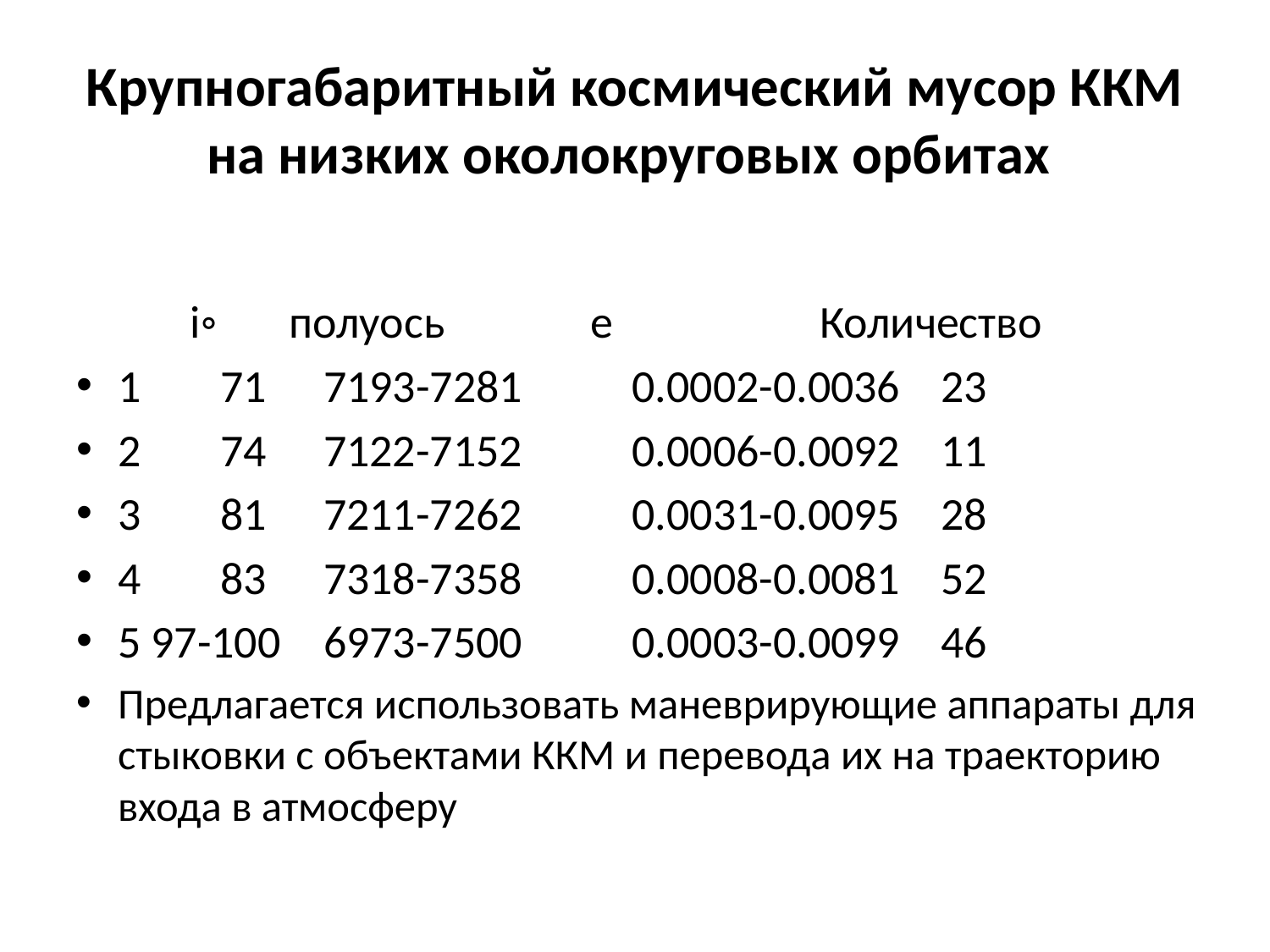

# Крупногабаритный космический мусор ККМ на низких околокруговых орбитах

           i◦       полуось              e                    Количество
1 	71 	7193-7281 	0.0002-0.0036 	23
2 	74 	7122-7152 	0.0006-0.0092 	11
3 	81 	7211-7262 	0.0031-0.0095 	28
4 	83 	7318-7358 	0.0008-0.0081 	52
5 97-100 	6973-7500 	0.0003-0.0099 	46
Предлагается использовать маневрирующие аппараты для стыковки с объектами ККМ и перевода их на траекторию входа в атмосферу